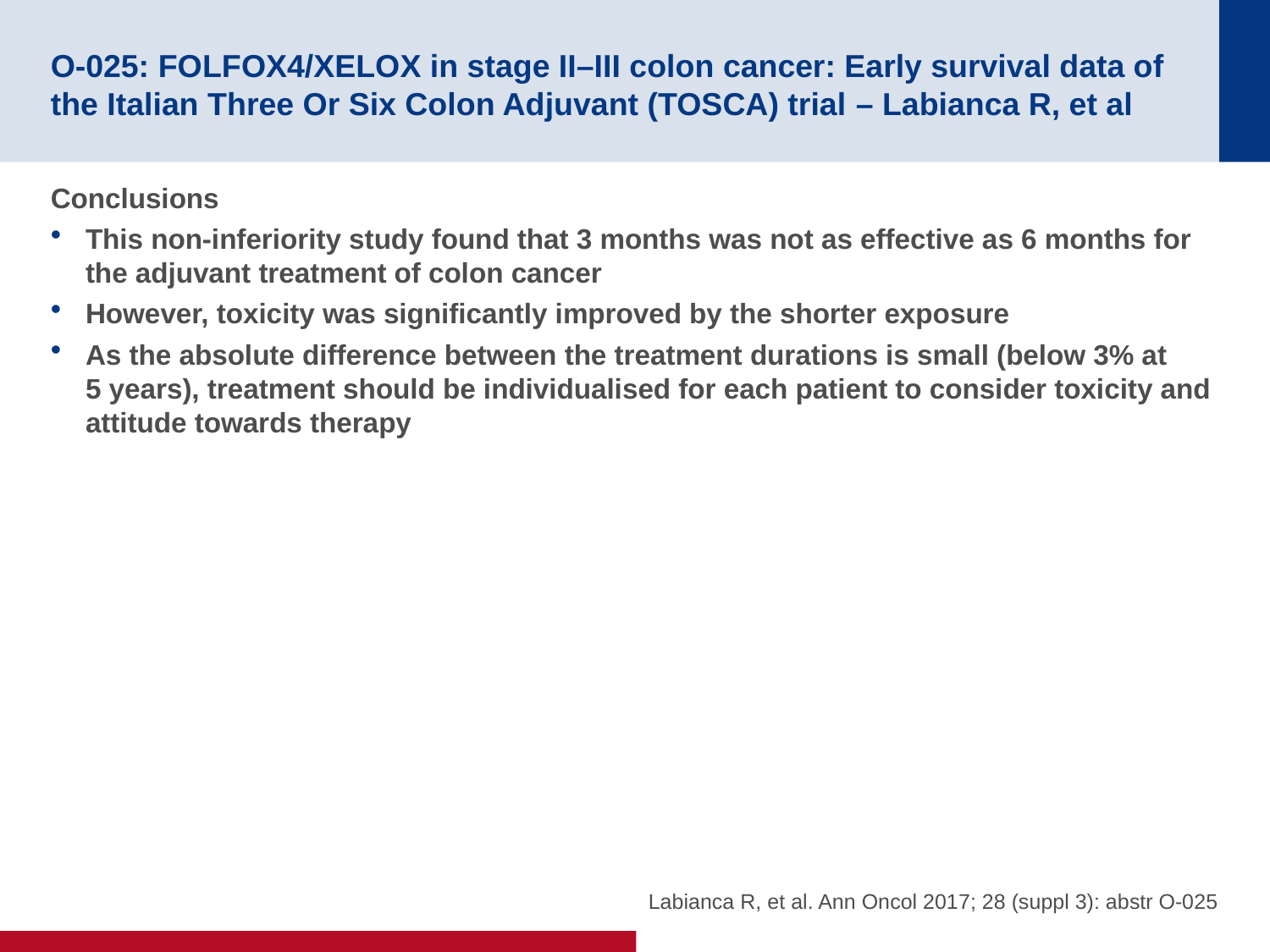

# O-025: FOLFOX4/XELOX in stage II–III colon cancer: Early survival data of the Italian Three Or Six Colon Adjuvant (TOSCA) trial – Labianca R, et al
Conclusions
This non-inferiority study found that 3 months was not as effective as 6 months for the adjuvant treatment of colon cancer
However, toxicity was significantly improved by the shorter exposure
As the absolute difference between the treatment durations is small (below 3% at
5 years), treatment should be individualised for each patient to consider toxicity and attitude towards therapy

Labianca R, et al. Ann Oncol 2017; 28 (suppl 3): abstr O-025